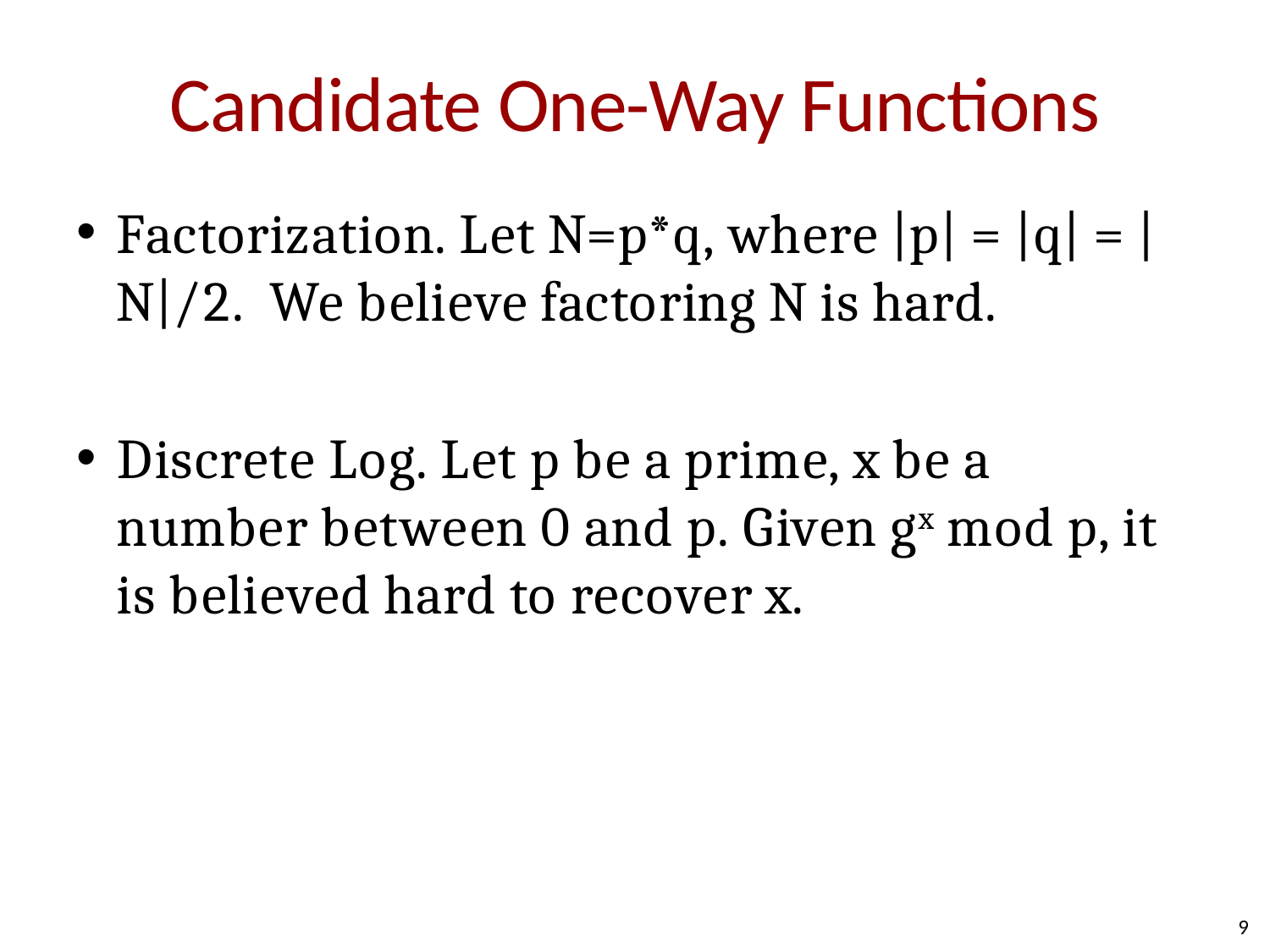

# Candidate One-Way Functions
Factorization. Let N=p*q, where |p| = |q| = |N|/2.  We believe factoring N is hard.

Discrete Log. Let p be a prime, x be a number between 0 and p. Given gx mod p, it is believed hard to recover x.
9